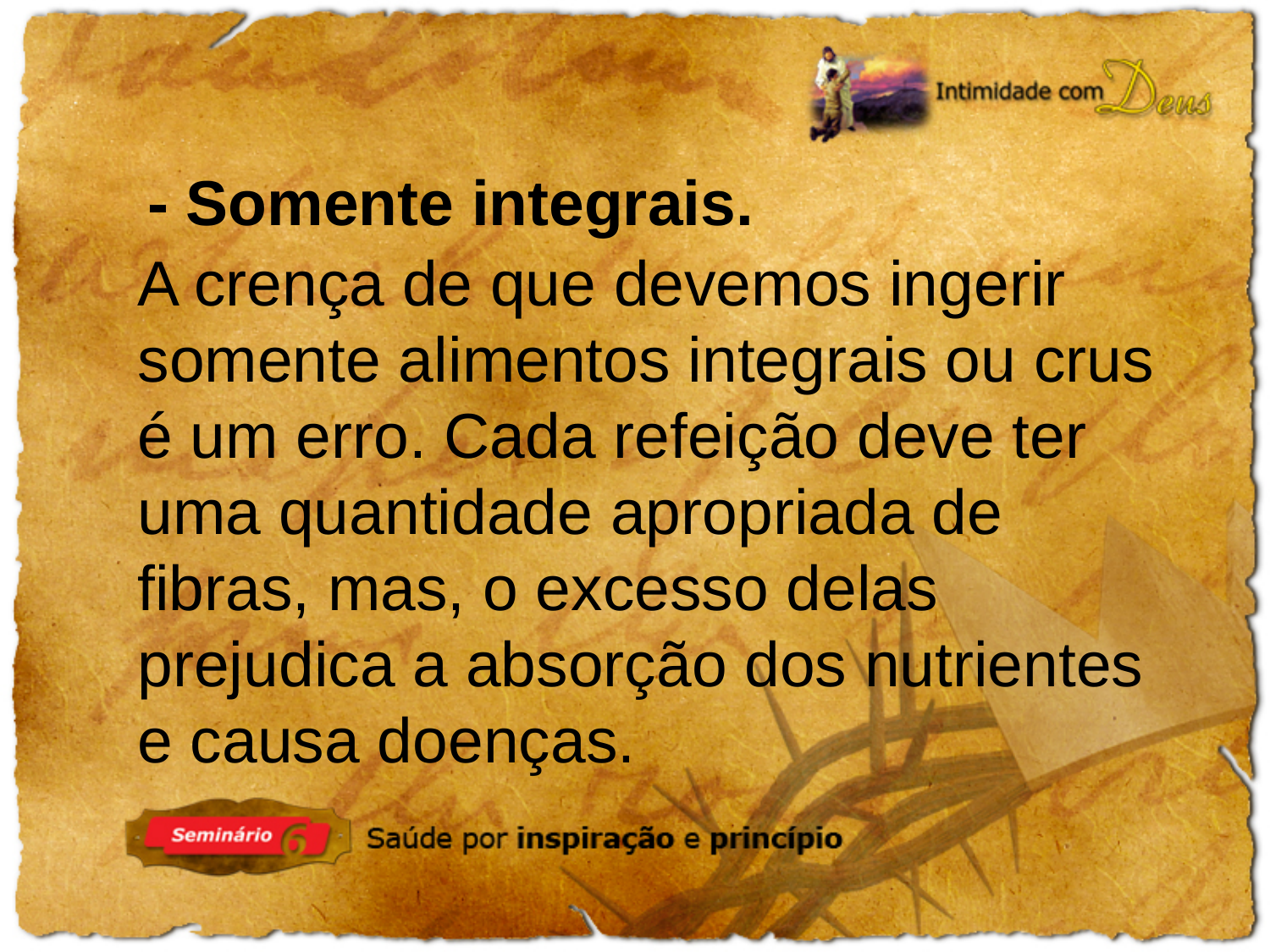

- Somente integrais.
A crença de que devemos ingerir somente alimentos integrais ou crus é um erro. Cada refeição deve ter uma quantidade apropriada de fibras, mas, o excesso delas prejudica a absorção dos nutrientes e causa doenças.